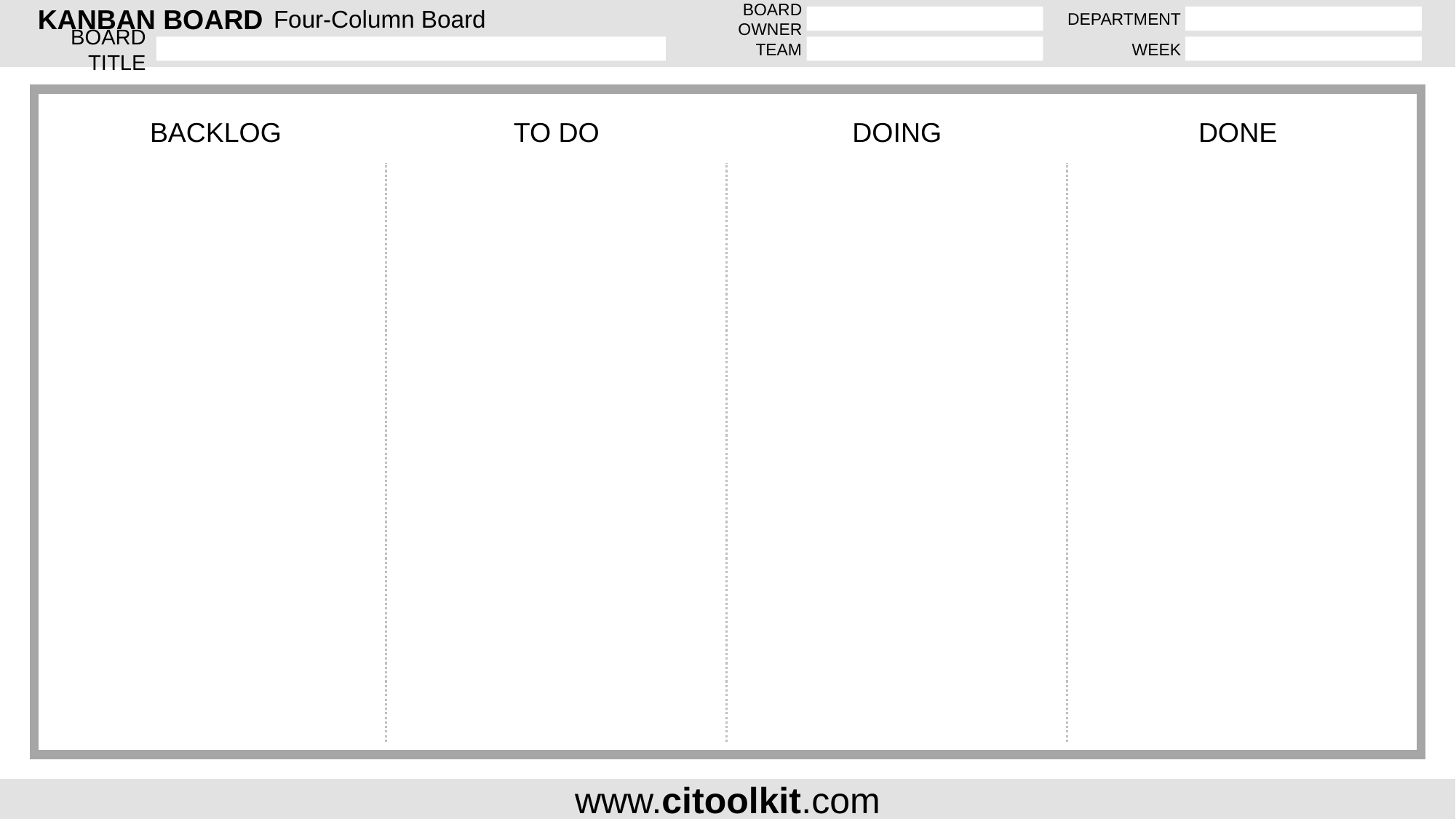

Activity Title
Owner
Priority
Due Date

Activity Title
Owner
Priority
Due Date
Four-Column Board

DOING
BACKLOG
TO DO
DONE

Activity Title
Owner
Priority
Due Date

Activity Title
Owner
Priority
Due Date

Activity Title
Owner
Priority
Due Date

Activity Title
Owner
Priority
Due Date

Activity Title
Owner
Priority
Due Date

Activity Title
Owner
Priority
Due Date

Activity Title
Owner
Priority
Due Date

Activity Title
Owner
Priority
Due Date

Activity Title
Owner
Priority
Due Date

Activity Title
Owner
Priority
Due Date